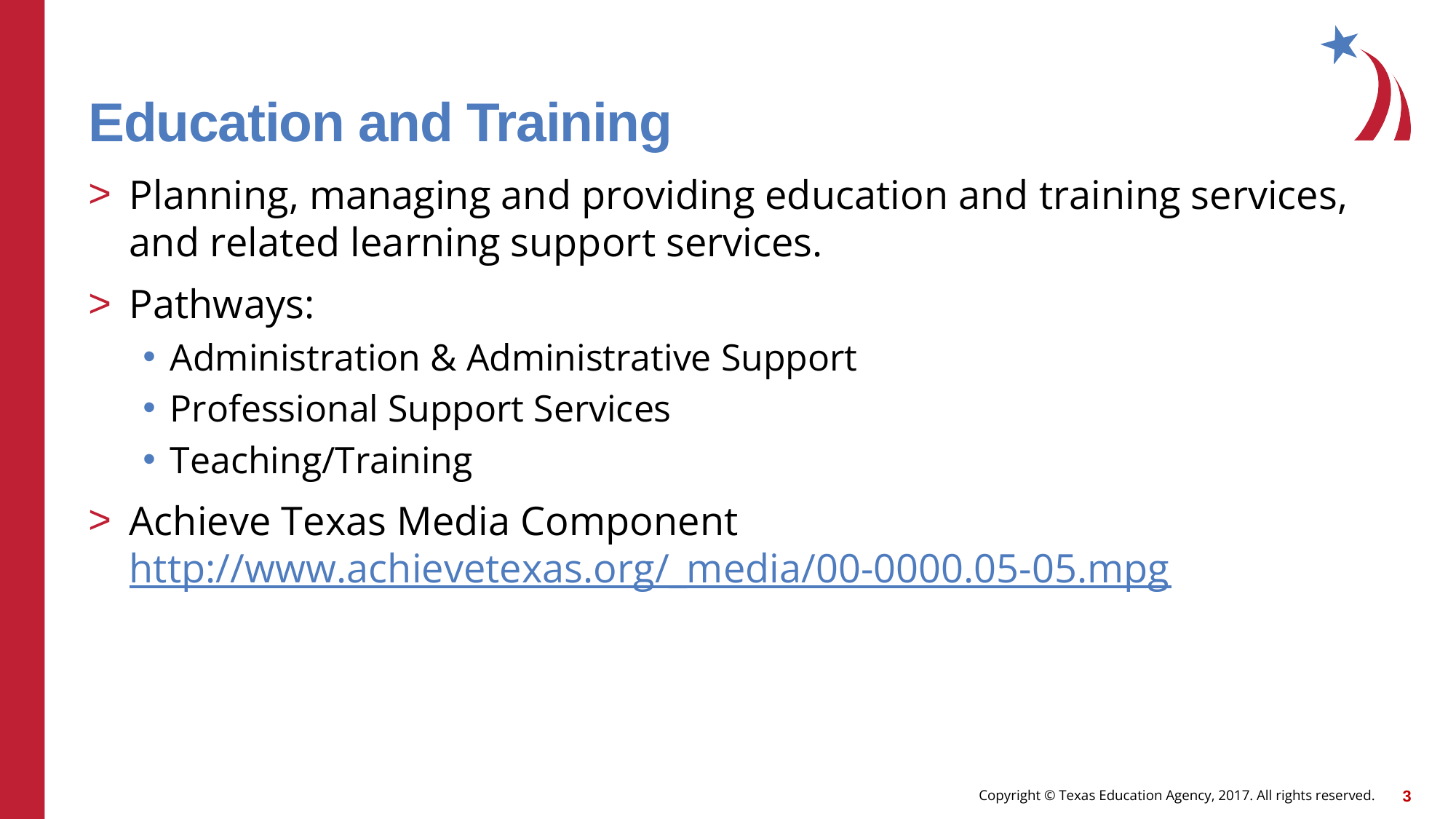

# Education and Training
Planning, managing and providing education and training services, and related learning support services.
Pathways:
Administration & Administrative Support
Professional Support Services
Teaching/Training
Achieve Texas Media Component
http://www.achievetexas.org/_media/00-0000.05-05.mpg